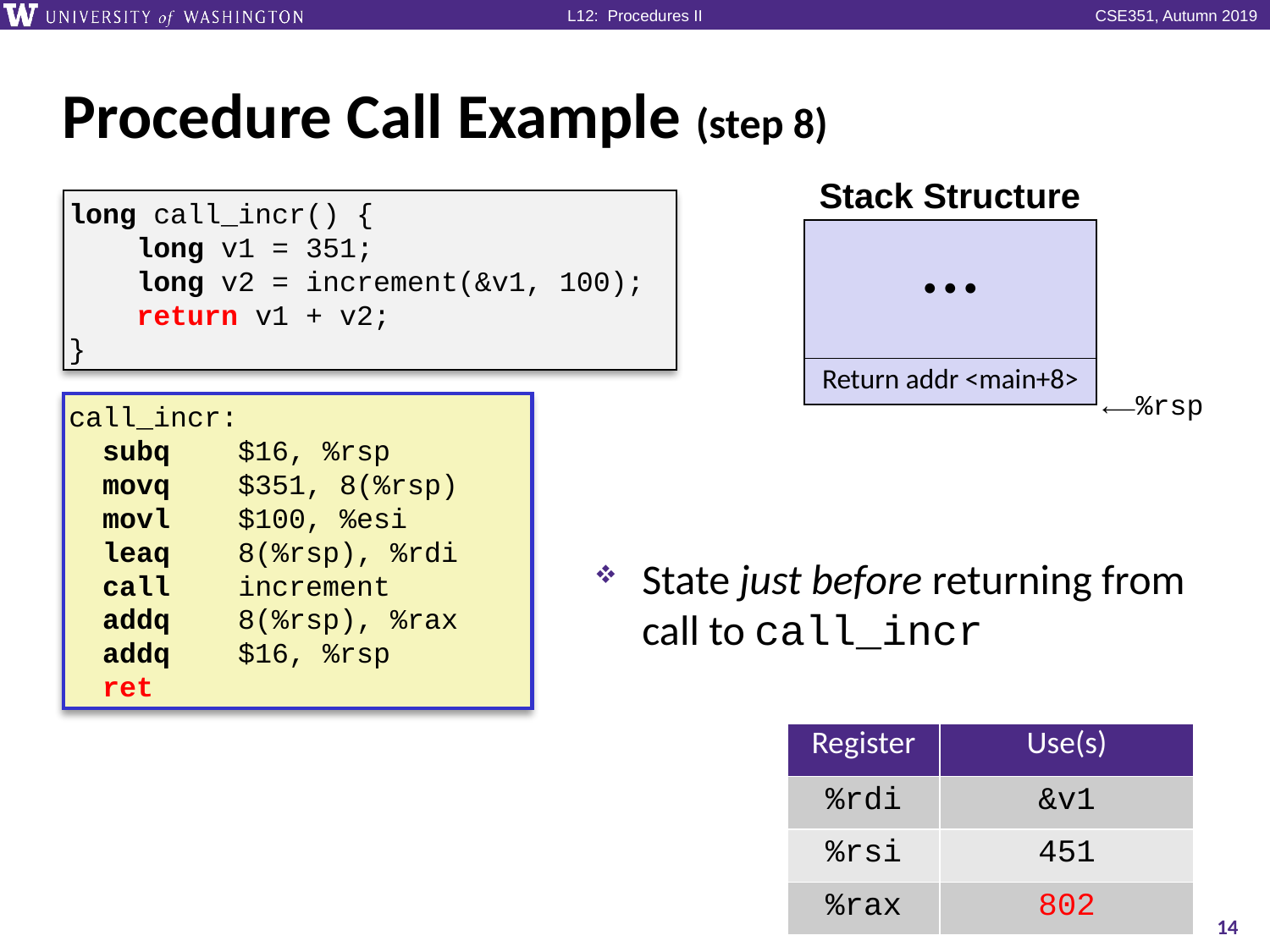

# Procedure Call Example (step 8)
Stack Structure
long call_incr() {
    long v1 = 351;
    long v2 = increment(&v1, 100);
    return v1 + v2;
}
|  |
| --- |
| • • • |
|  |
| Return addr <main+8> |
⟵%rsp
call_incr:
  subq    $16, %rsp
  movq    $351, 8(%rsp)
  movl    $100, %esi
  leaq    8(%rsp), %rdi
  call    increment
  addq    8(%rsp), %rax
  addq    $16, %rsp
  ret
State just before returning from call to call_incr
| Register | Use(s) |
| --- | --- |
| %rdi | &v1 |
| %rsi | 451 |
| %rax | 802 |
14